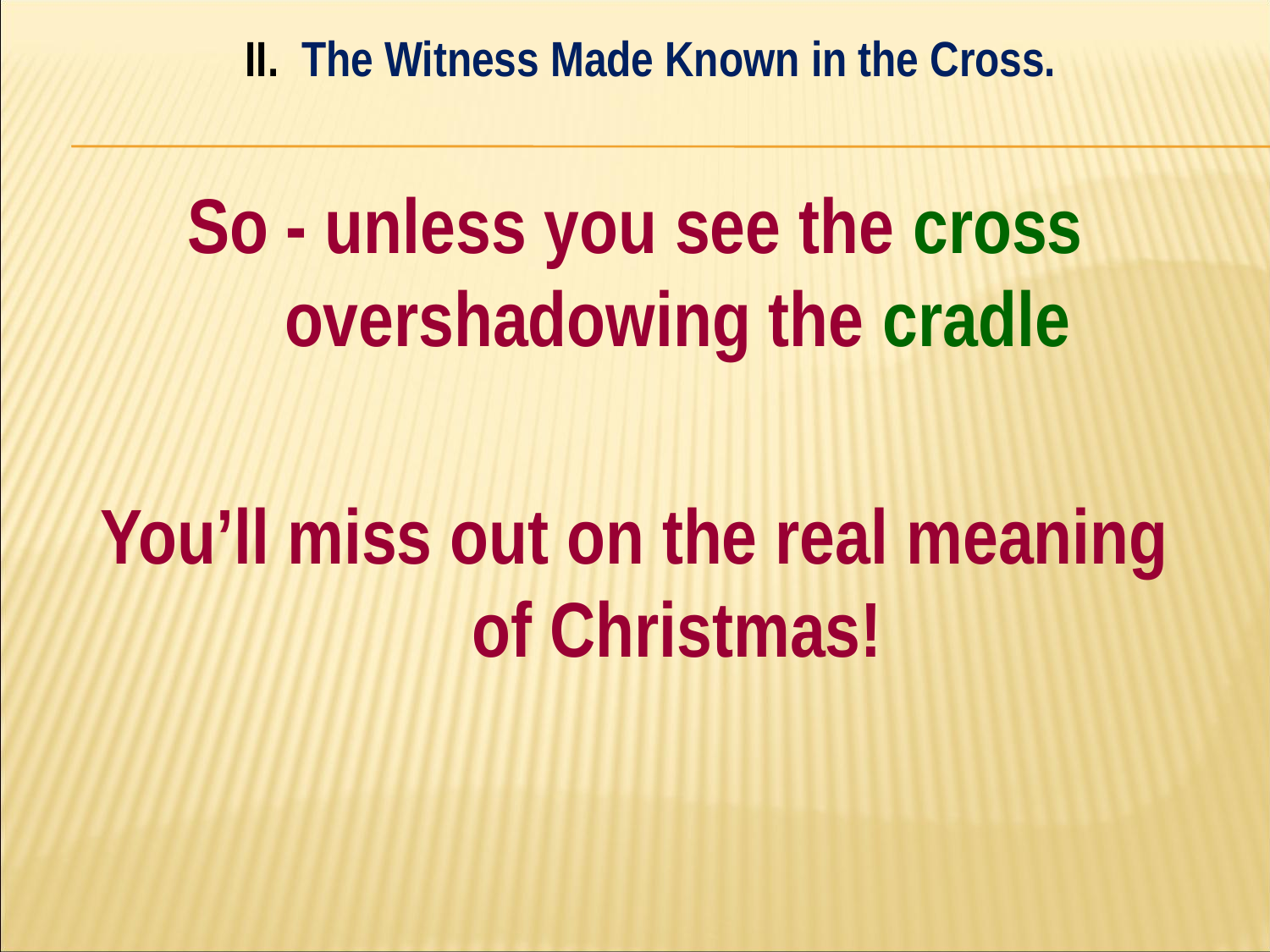

II.  The Witness Made Known in the Cross.
#
So - unless you see the cross overshadowing the cradle

You’ll miss out on the real meaning of Christmas!